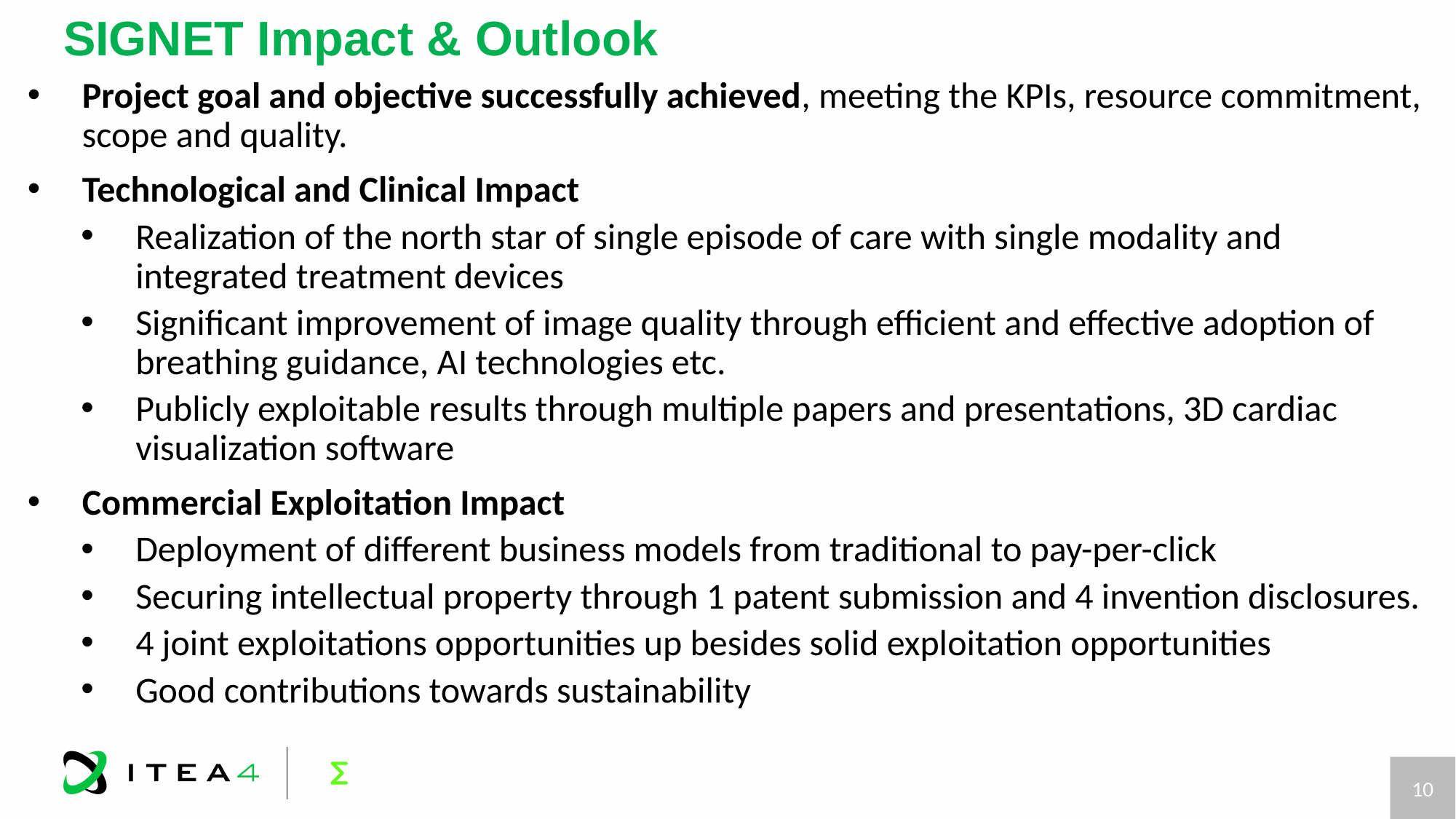

# SIGNET Impact & Outlook
Project goal and objective successfully achieved, meeting the KPIs, resource commitment, scope and quality.
Technological and Clinical Impact
Realization of the north star of single episode of care with single modality and integrated treatment devices
Significant improvement of image quality through efficient and effective adoption of breathing guidance, AI technologies etc.
Publicly exploitable results through multiple papers and presentations, 3D cardiac visualization software
Commercial Exploitation Impact
Deployment of different business models from traditional to pay-per-click
Securing intellectual property through 1 patent submission and 4 invention disclosures.
4 joint exploitations opportunities up besides solid exploitation opportunities
Good contributions towards sustainability

10